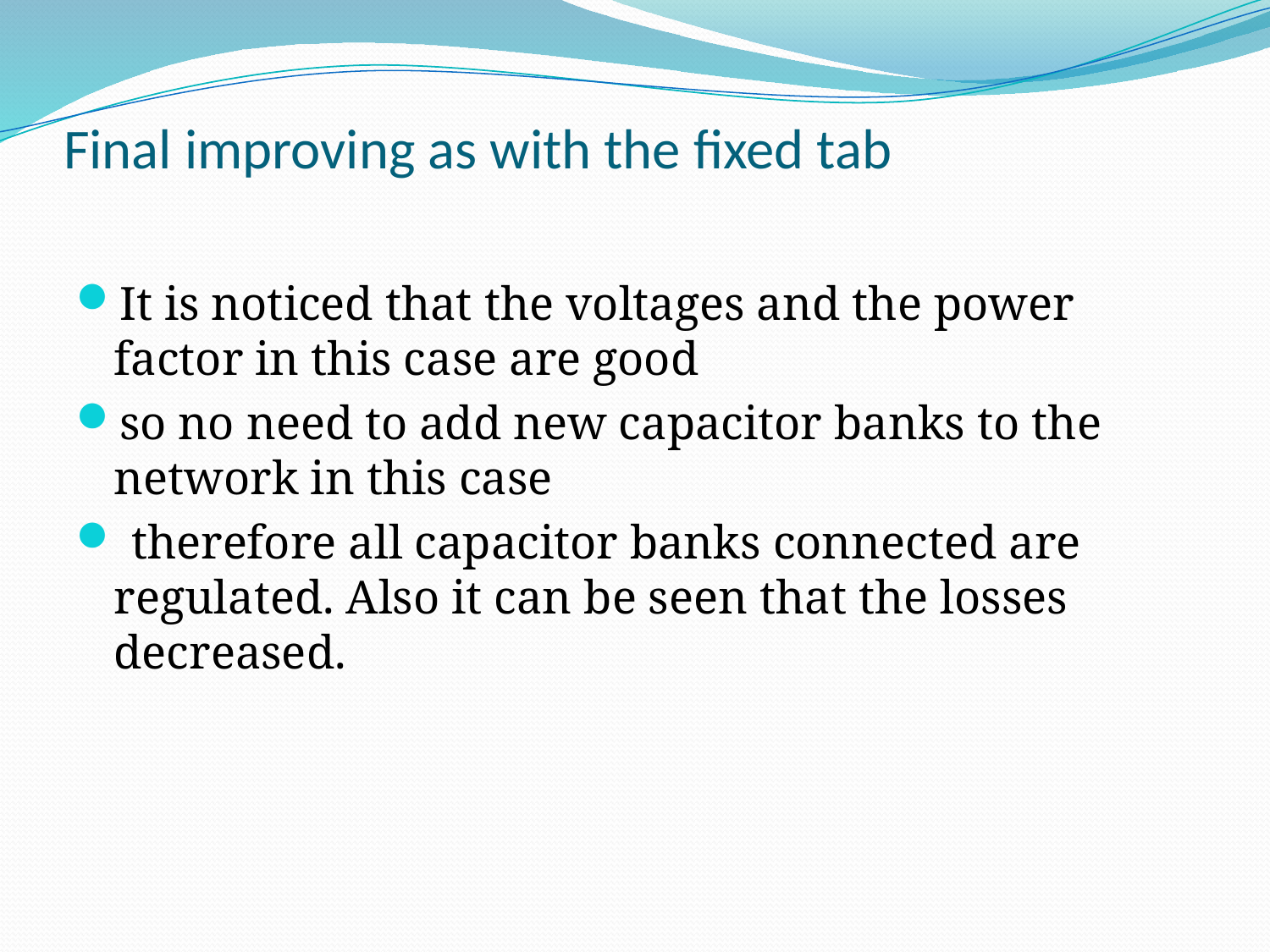

# Final improving as with the fixed tab
It is noticed that the voltages and the power factor in this case are good
so no need to add new capacitor banks to the network in this case
 therefore all capacitor banks connected are regulated. Also it can be seen that the losses decreased.